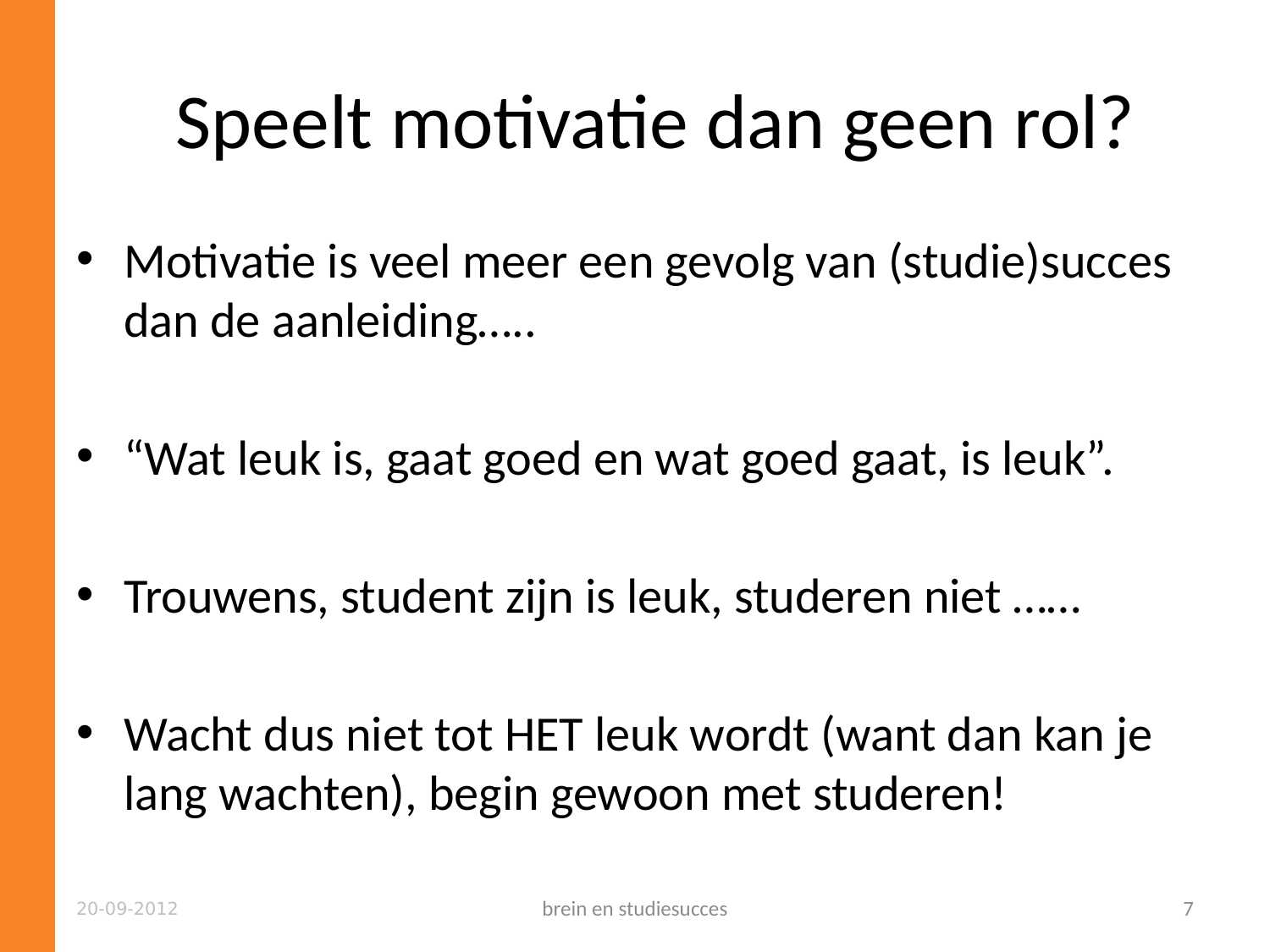

# Speelt motivatie dan geen rol?
Motivatie is veel meer een gevolg van (studie)succes dan de aanleiding…..

“Wat leuk is, gaat goed en wat goed gaat, is leuk”.

Trouwens, student zijn is leuk, studeren niet ……

Wacht dus niet tot HET leuk wordt (want dan kan je lang wachten), begin gewoon met studeren!
20-09-2012
brein en studiesucces
7